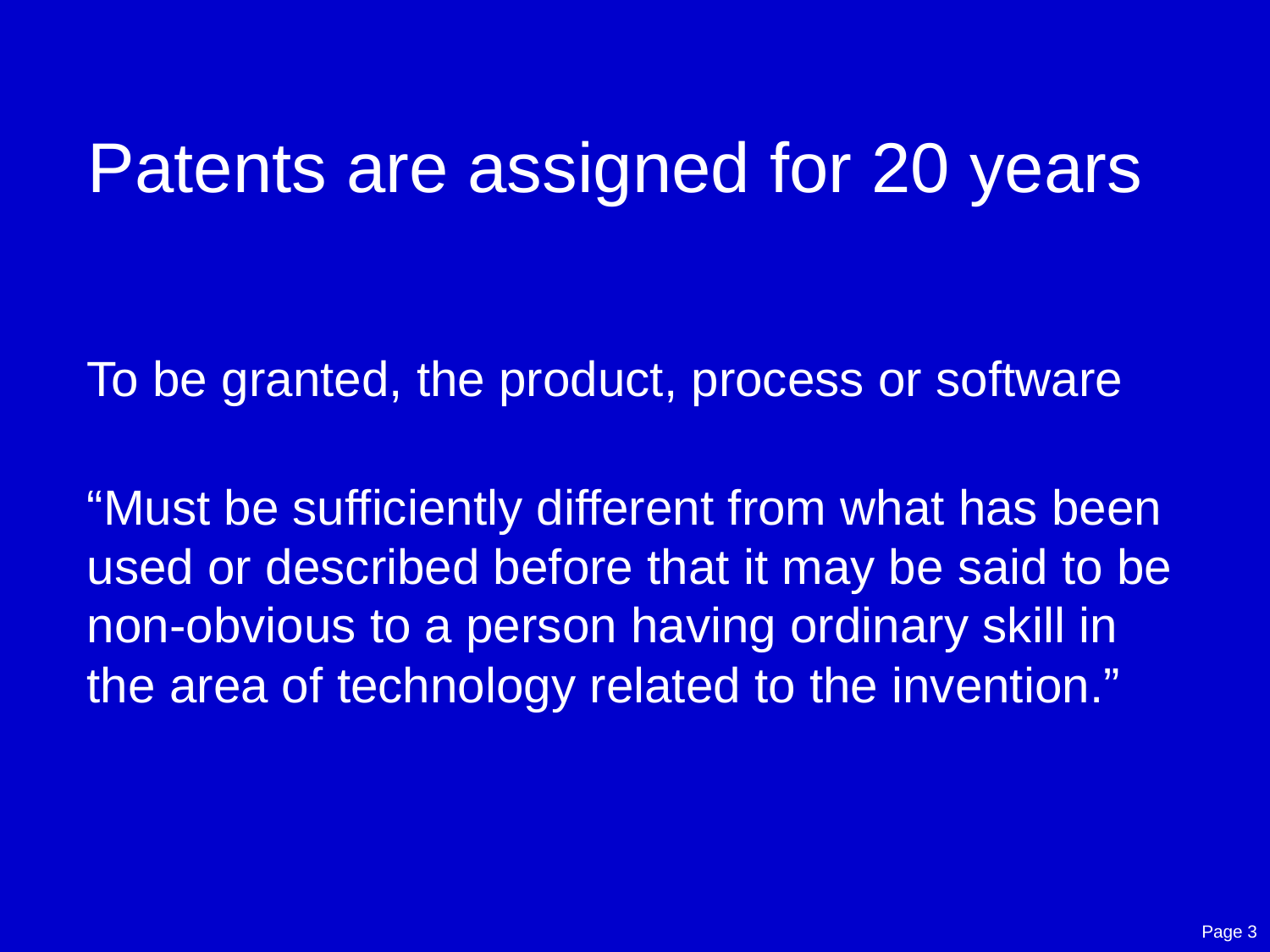

# Patents are assigned for 20 years
To be granted, the product, process or software
“Must be sufficiently different from what has been used or described before that it may be said to be non-obvious to a person having ordinary skill in the area of technology related to the invention.”
Page 3